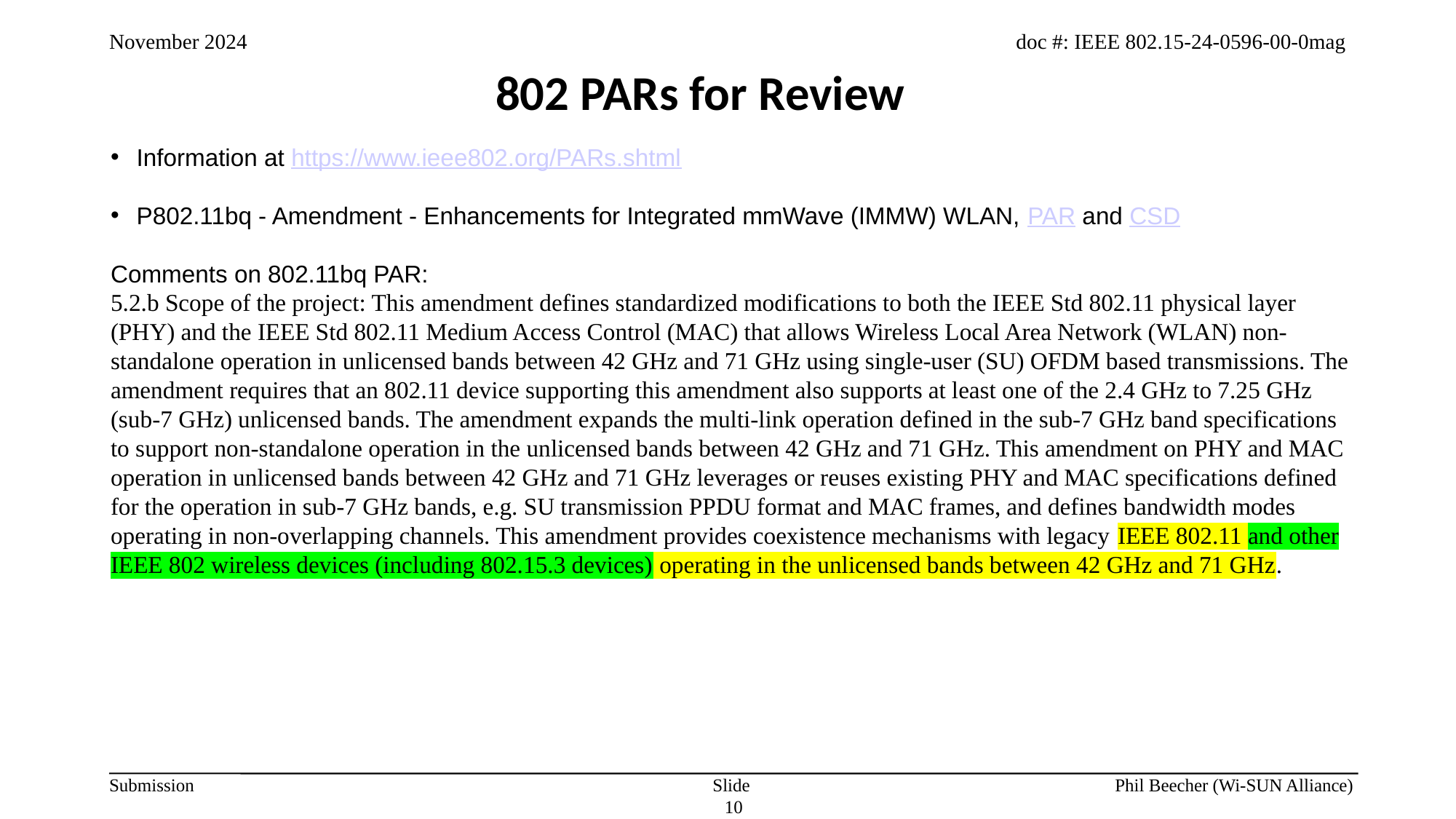

802 PARs for Review
Information at https://www.ieee802.org/PARs.shtml

P802.11bq - Amendment - Enhancements for Integrated mmWave (IMMW) WLAN, PAR and CSD

Comments on 802.11bq PAR:
5.2.b Scope of the project: This amendment defines standardized modifications to both the IEEE Std 802.11 physical layer (PHY) and the IEEE Std 802.11 Medium Access Control (MAC) that allows Wireless Local Area Network (WLAN) non-standalone operation in unlicensed bands between 42 GHz and 71 GHz using single-user (SU) OFDM based transmissions. The amendment requires that an 802.11 device supporting this amendment also supports at least one of the 2.4 GHz to 7.25 GHz (sub-7 GHz) unlicensed bands. The amendment expands the multi-link operation defined in the sub-7 GHz band specifications to support non-standalone operation in the unlicensed bands between 42 GHz and 71 GHz. This amendment on PHY and MAC operation in unlicensed bands between 42 GHz and 71 GHz leverages or reuses existing PHY and MAC specifications defined for the operation in sub-7 GHz bands, e.g. SU transmission PPDU format and MAC frames, and defines bandwidth modes operating in non-overlapping channels. This amendment provides coexistence mechanisms with legacy IEEE 802.11 and other IEEE 802 wireless devices (including 802.15.3 devices) operating in the unlicensed bands between 42 GHz and 71 GHz.

Slide 10
Phil Beecher (Wi-SUN Alliance)